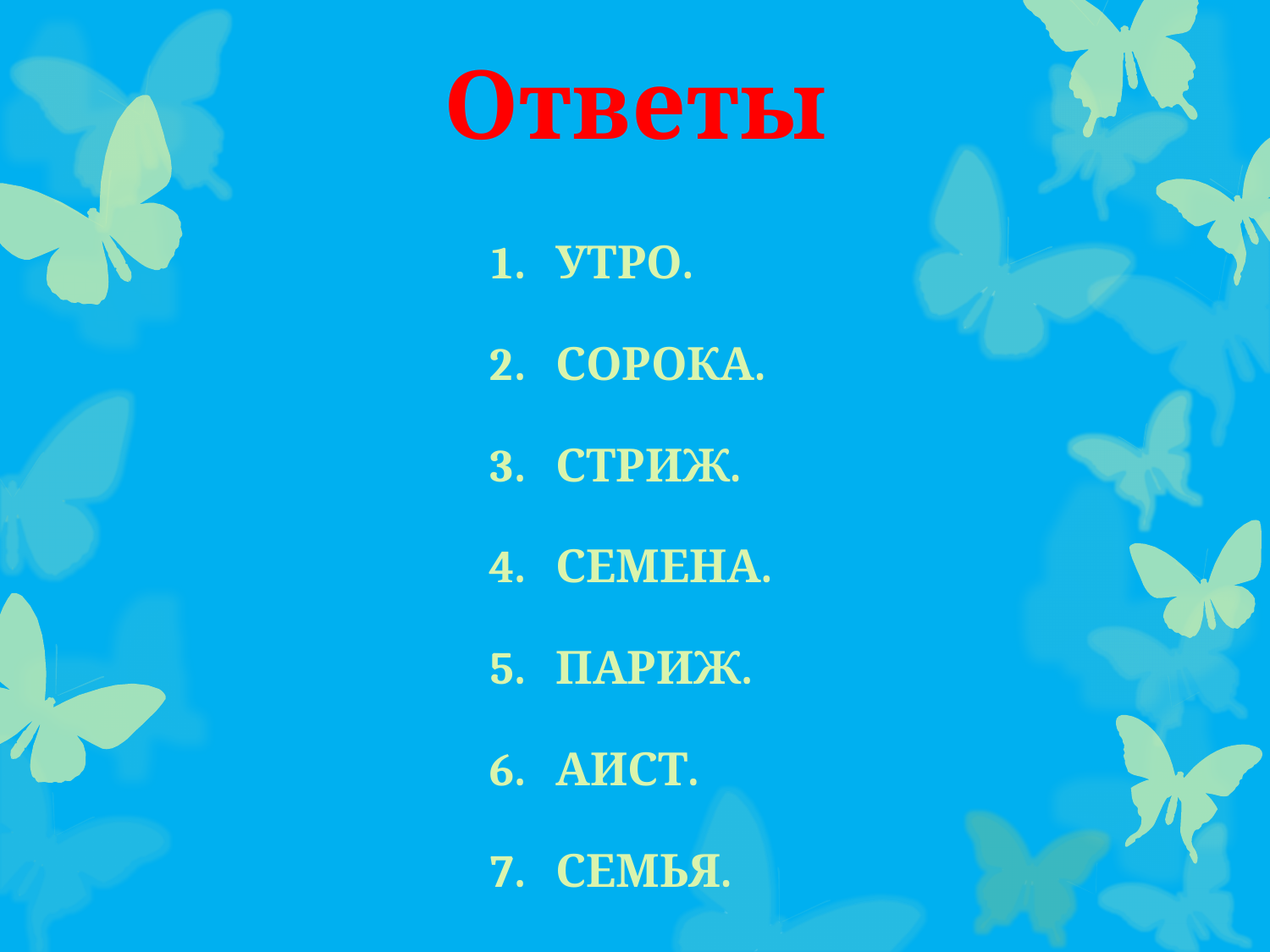

# Ответы
1.   УТРО.
2.   СОРОКА.
3.   СТРИЖ.
4.   СЕМЕНА.
5.   ПАРИЖ.
6.   АИСТ.
7.   СЕМЬЯ.